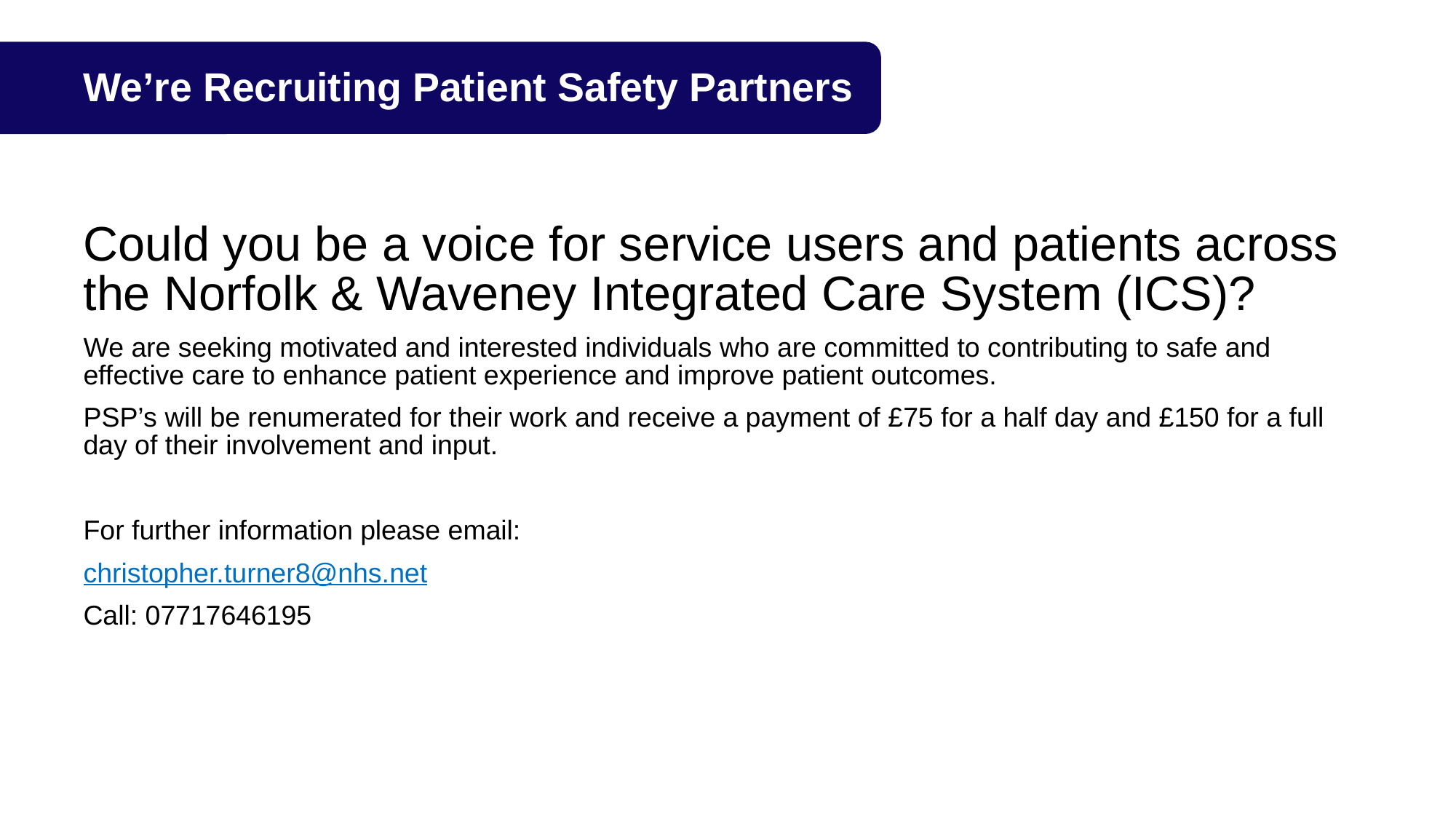

We’re Recruiting Patient Safety Partners
Could you be a voice for service users and patients across the Norfolk & Waveney Integrated Care System (ICS)?
We are seeking motivated and interested individuals who are committed to contributing to safe and effective care to enhance patient experience and improve patient outcomes.
PSP’s will be renumerated for their work and receive a payment of £75 for a half day and £150 for a full day of their involvement and input.

For further information please email:
christopher.turner8@nhs.net
Call: 07717646195